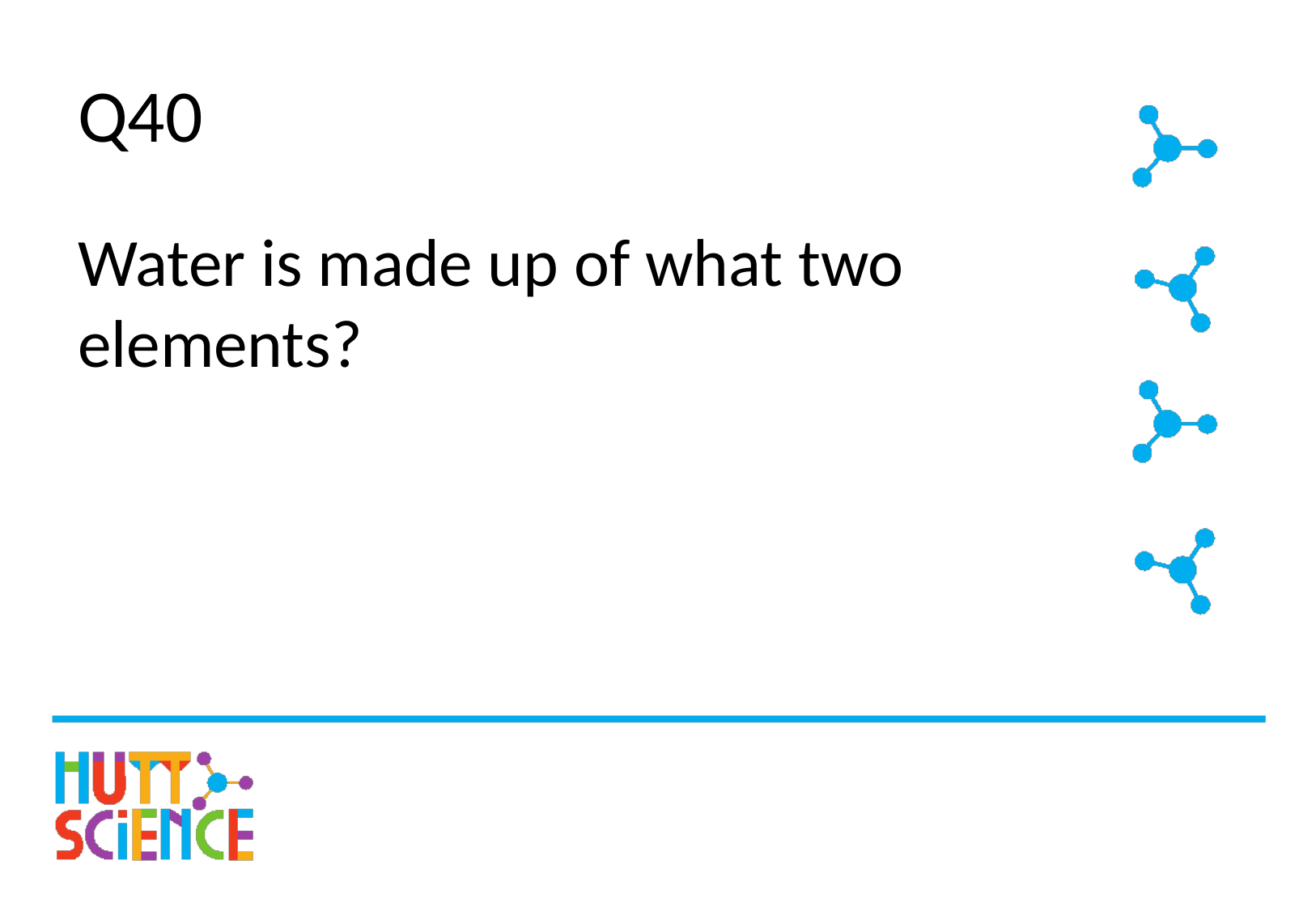

# Q40
Water is made up of what two elements?